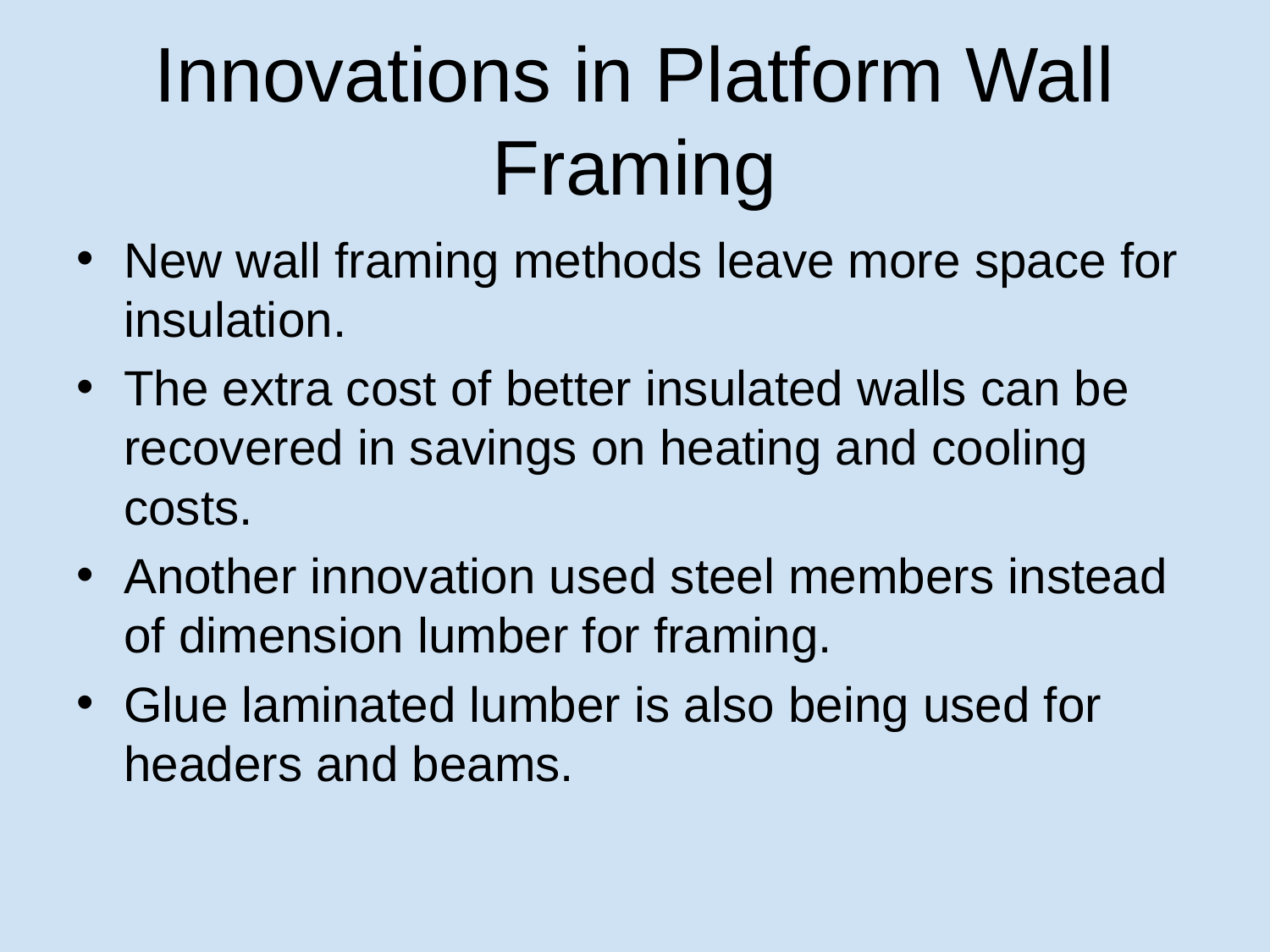

# Innovations in Platform Wall Framing
New wall framing methods leave more space for insulation.
The extra cost of better insulated walls can be recovered in savings on heating and cooling costs.
Another innovation used steel members instead of dimension lumber for framing.
Glue laminated lumber is also being used for headers and beams.